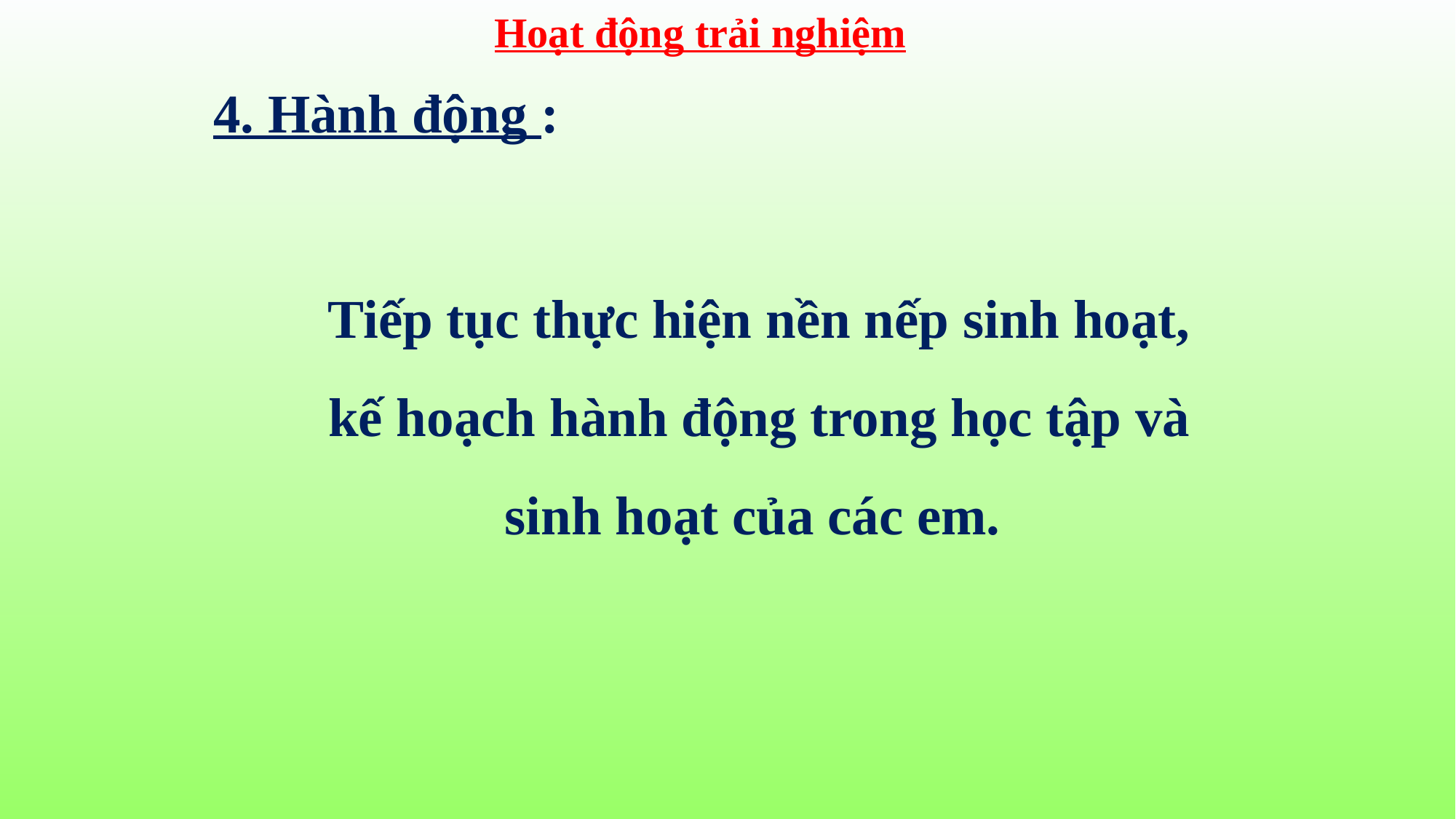

Hoạt động trải nghiệm
4. Hành động :
Tiếp tục thực hiện nền nếp sinh hoạt, kế hoạch hành động trong học tập và sinh hoạt của các em.